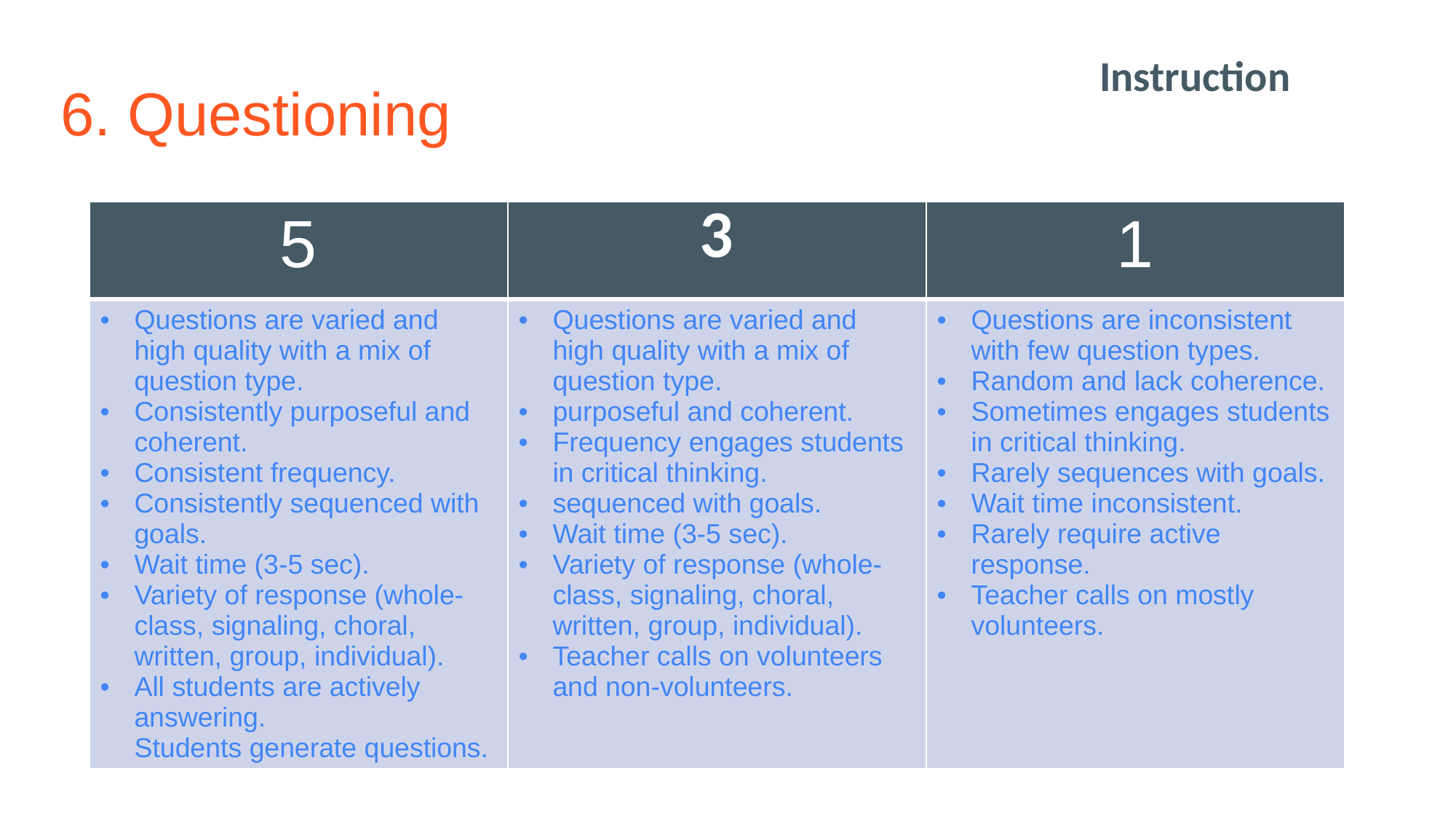

Instruction
# 6. Questioning
| 5 | 3 | 1 |
| --- | --- | --- |
| Questions are varied and high quality with a mix of question type. Consistently purposeful and coherent. Consistent frequency. Consistently sequenced with goals. Wait time (3-5 sec). Variety of response (whole-class, signaling, choral, written, group, individual). All students are actively answering. Students generate questions. | Questions are varied and high quality with a mix of question type. purposeful and coherent. Frequency engages students in critical thinking. sequenced with goals. Wait time (3-5 sec). Variety of response (whole-class, signaling, choral, written, group, individual). Teacher calls on volunteers and non-volunteers. | Questions are inconsistent with few question types. Random and lack coherence. Sometimes engages students in critical thinking. Rarely sequences with goals. Wait time inconsistent. Rarely require active response. Teacher calls on mostly volunteers. |